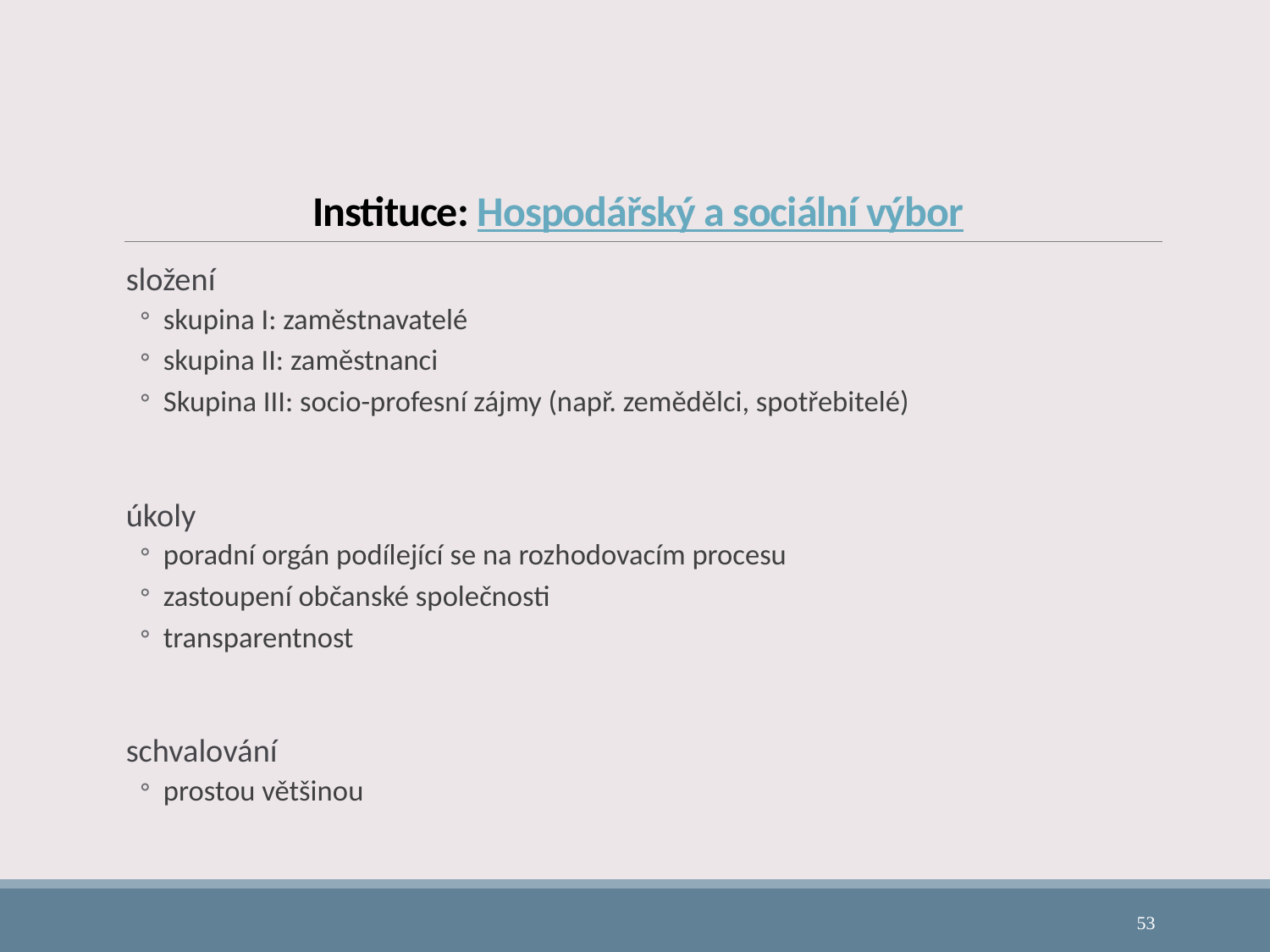

# Instituce: Hospodářský a sociální výbor
složení
skupina I: zaměstnavatelé
skupina II: zaměstnanci
Skupina III: socio-profesní zájmy (např. zemědělci, spotřebitelé)

úkoly
poradní orgán podílející se na rozhodovacím procesu
zastoupení občanské společnosti
transparentnost

schvalování
prostou většinou
53